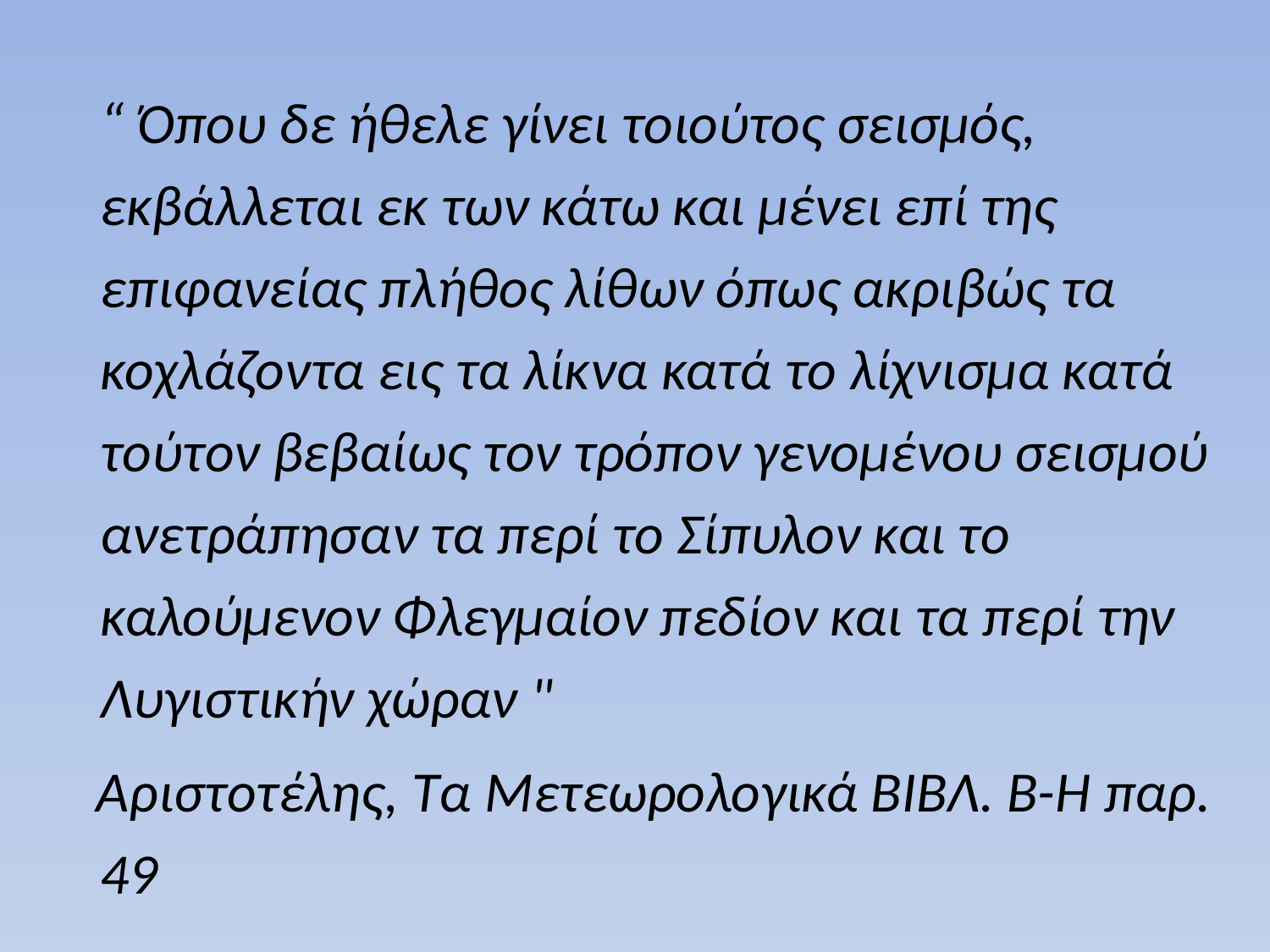

“ Όπου δε ήθελε γίνει τοιούτος σεισμός, εκβάλλεται εκ των κάτω και μένει επί της επιφανείας πλήθος λίθων όπως ακριβώς τα κοχλάζοντα εις τα λίκνα κατά το λίχνισμα κατά τούτον βεβαίως τον τρόπον γενομένου σεισμού ανετράπησαν τα περί το Σίπυλον και το καλούμενον Φλεγμαίον πεδίον και τα περί την Λυγιστικήν χώραν "
   Αριστοτέλης, Τα Μετεωρολογικά ΒΙΒΛ. Β-Η παρ. 49